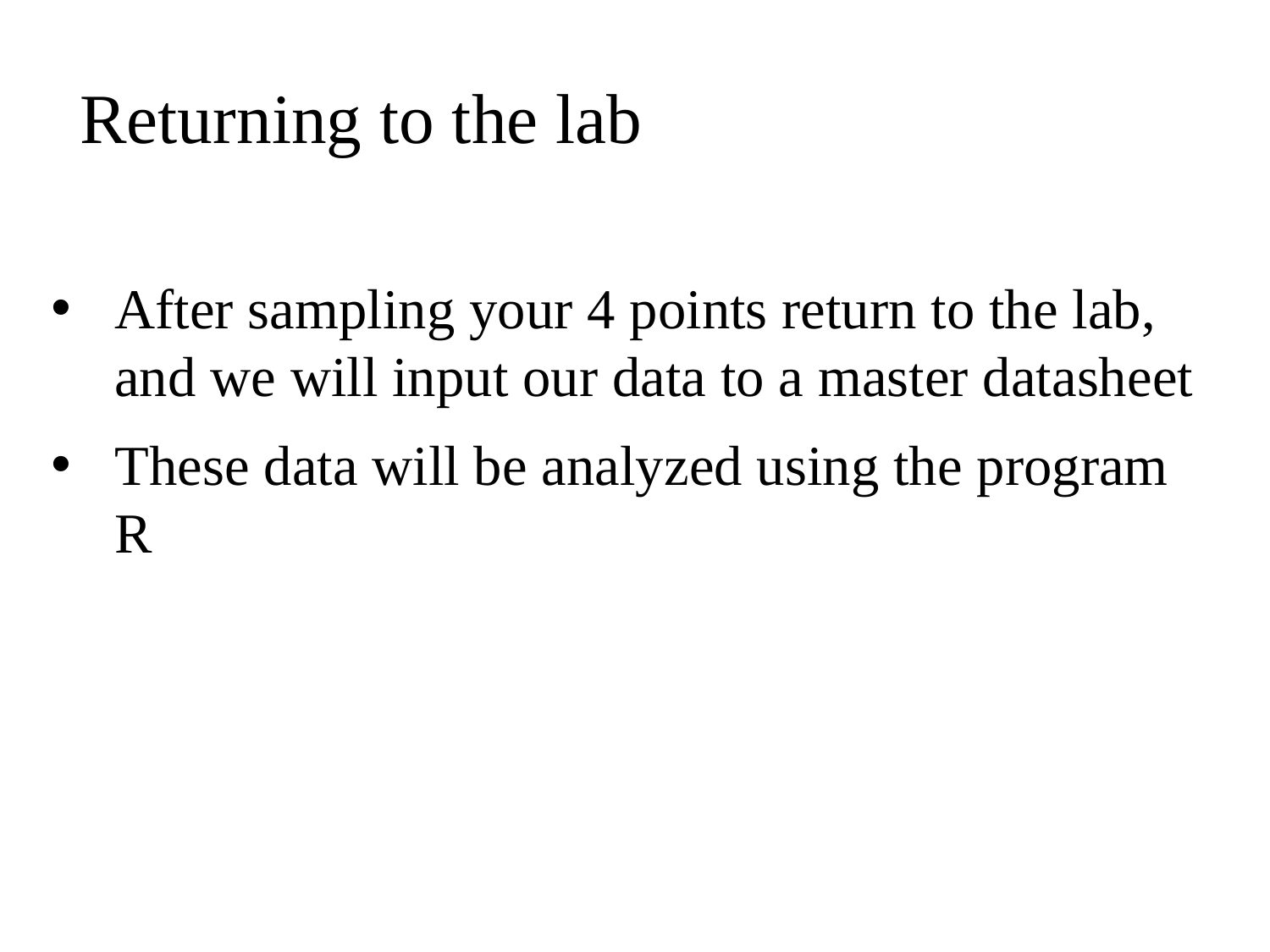

Returning to the lab
After sampling your 4 points return to the lab, and we will input our data to a master datasheet
These data will be analyzed using the program R